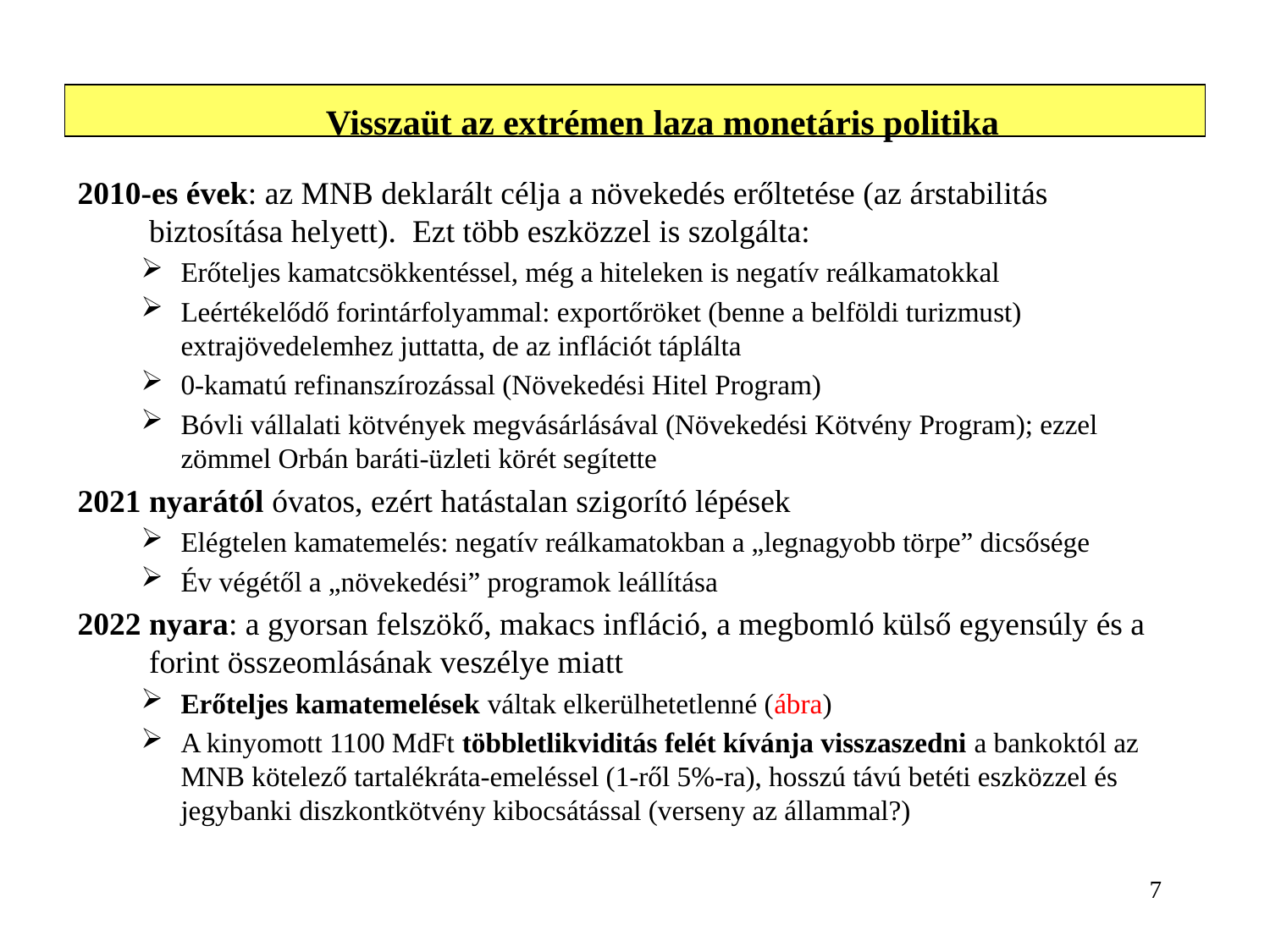

# Visszaüt az extrémen laza monetáris politika
2010-es évek: az MNB deklarált célja a növekedés erőltetése (az árstabilitás biztosítása helyett).  Ezt több eszközzel is szolgálta:
Erőteljes kamatcsökkentéssel, még a hiteleken is negatív reálkamatokkal
Leértékelődő forintárfolyammal: exportőröket (benne a belföldi turizmust) extrajövedelemhez juttatta, de az inflációt táplálta
0-kamatú refinanszírozással (Növekedési Hitel Program)
Bóvli vállalati kötvények megvásárlásával (Növekedési Kötvény Program); ezzel zömmel Orbán baráti-üzleti körét segítette
2021 nyarától óvatos, ezért hatástalan szigorító lépések
Elégtelen kamatemelés: negatív reálkamatokban a „legnagyobb törpe” dicsősége
Év végétől a „növekedési” programok leállítása
2022 nyara: a gyorsan felszökő, makacs infláció, a megbomló külső egyensúly és a forint összeomlásának veszélye miatt
Erőteljes kamatemelések váltak elkerülhetetlenné (ábra)
A kinyomott 1100 MdFt többletlikviditás felét kívánja visszaszedni a bankoktól az MNB kötelező tartalékráta-emeléssel (1-ről 5%-ra), hosszú távú betéti eszközzel és jegybanki diszkontkötvény kibocsátással (verseny az állammal?)

7